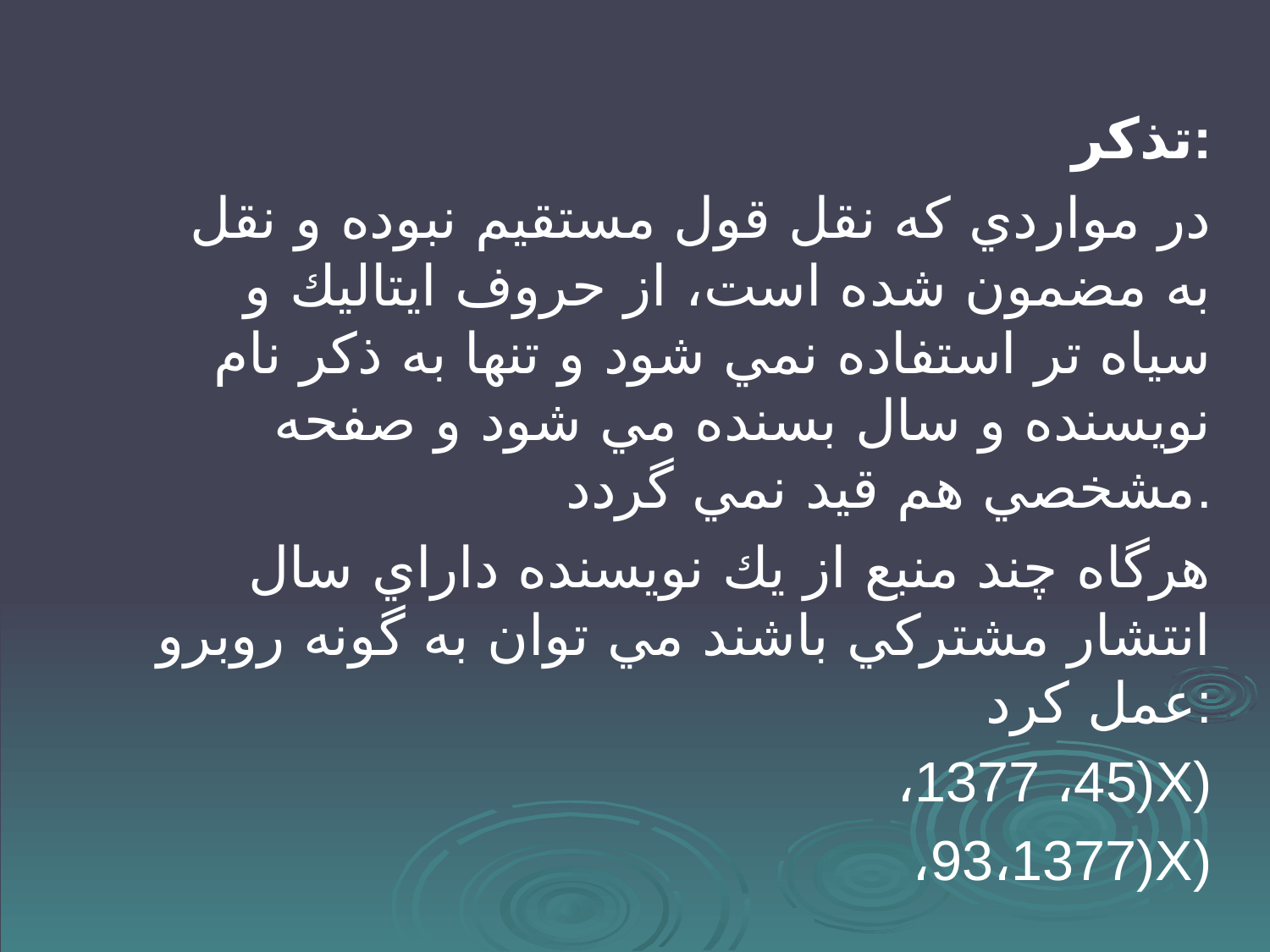

#
تذكر:
در مواردي كه نقل قول مستقيم نبوده و نقل به مضمون شده است، از حروف ايتاليك و سياه تر استفاده نمي شود و تنها به ذكر نام نويسنده و سال بسنده مي شود و صفحه مشخصي هم قيد نمي گردد.
هرگاه چند منبع از يك نويسنده داراي سال انتشار مشتركي باشند مي توان به گونه روبرو عمل كرد:
 ،1377 ،45)X)
،93،1377)X)